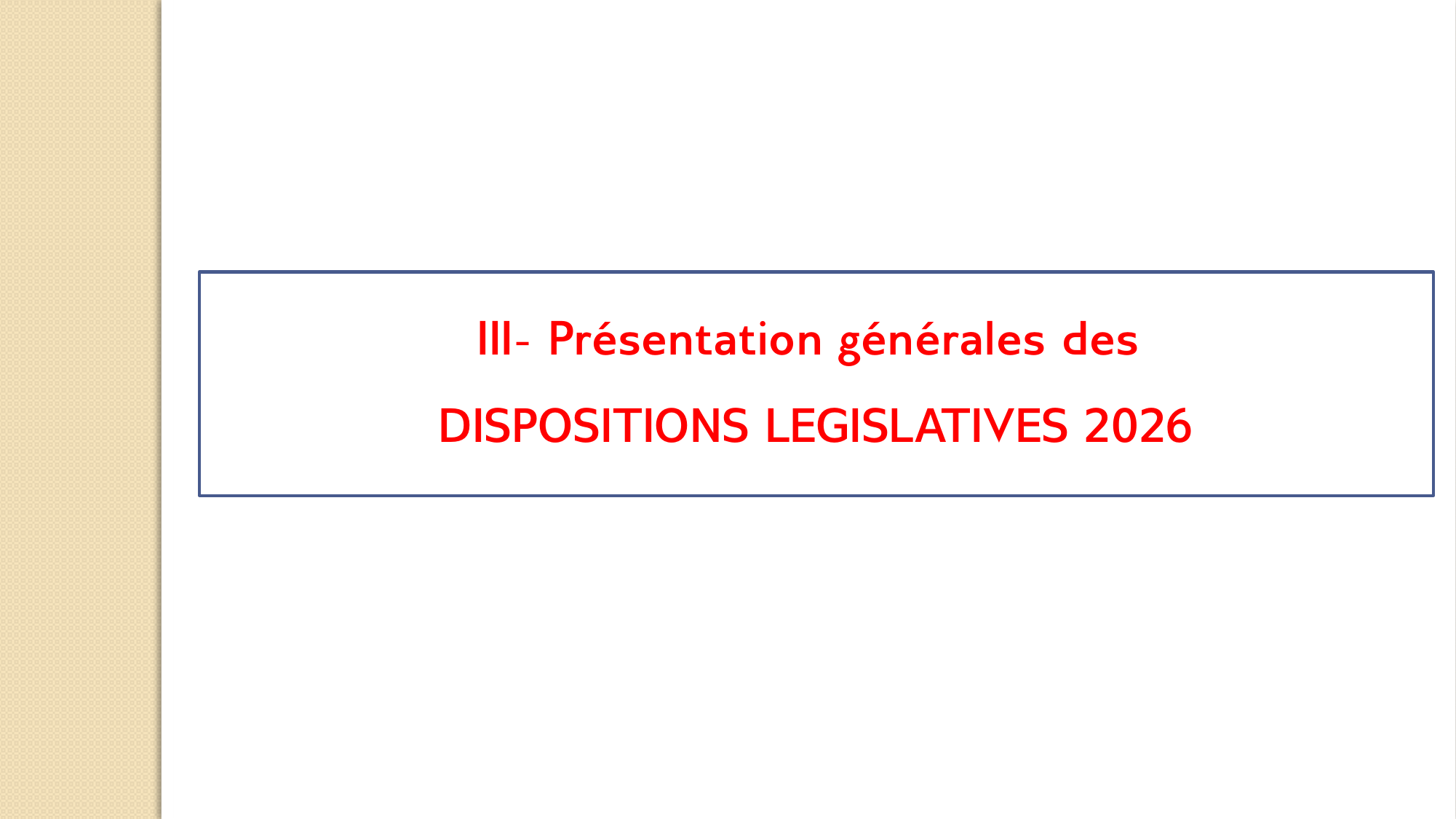

III- Présentation générales des
DISPOSITIONS LEGISLATIVES 2026